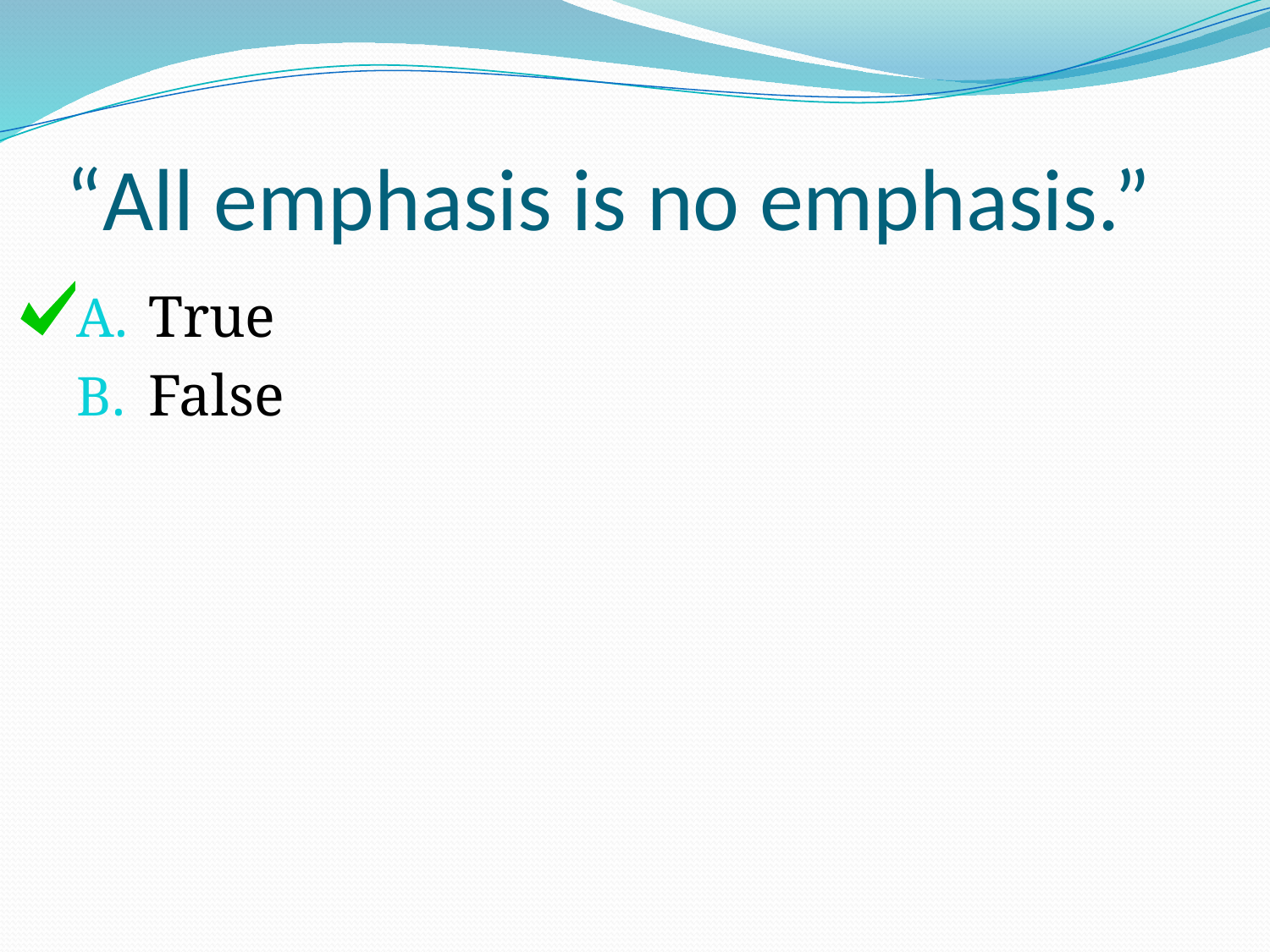

# “All emphasis is no emphasis.”
True
False